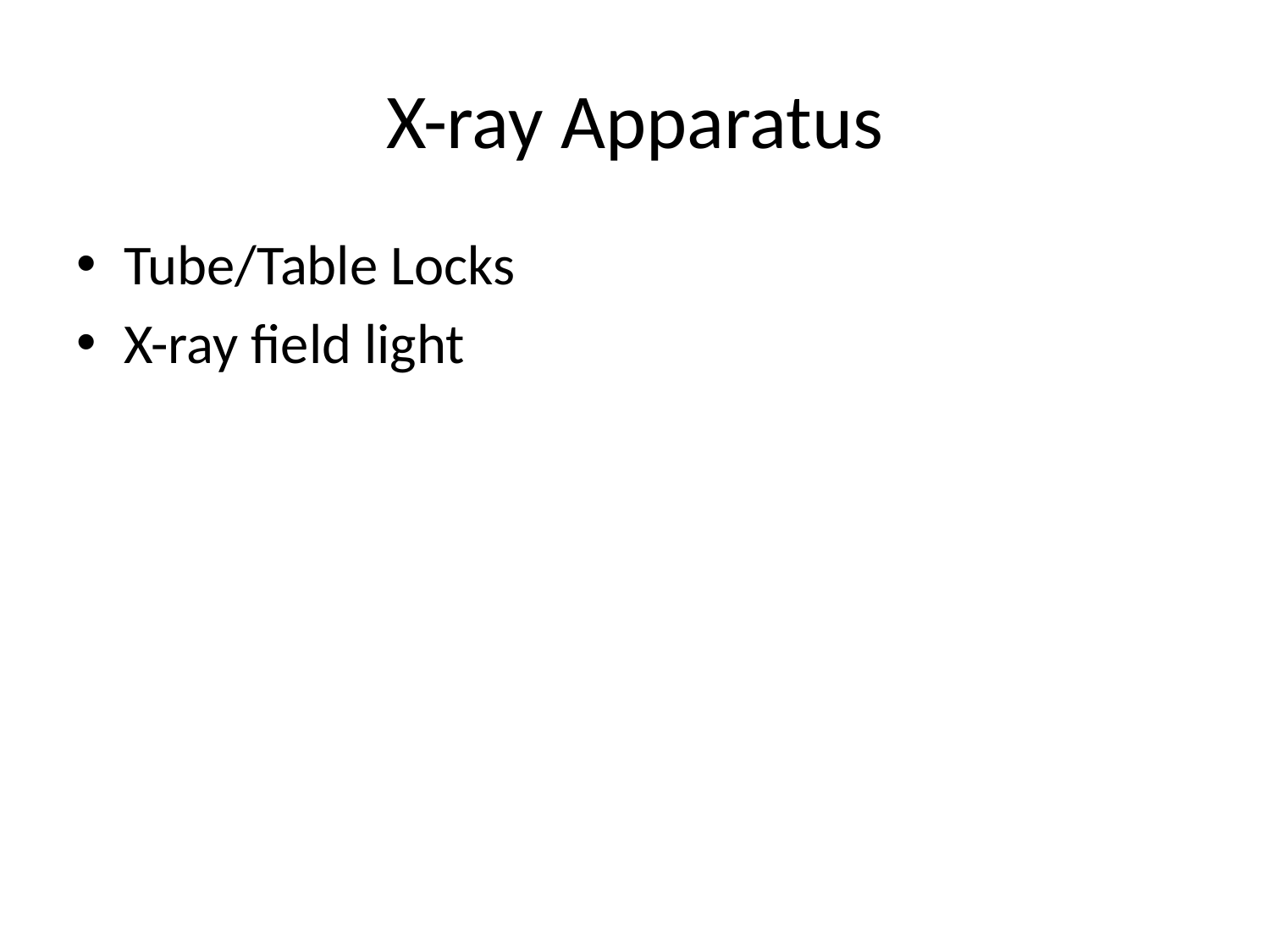

# X-ray Apparatus
Tube/Table Locks
X-ray field light